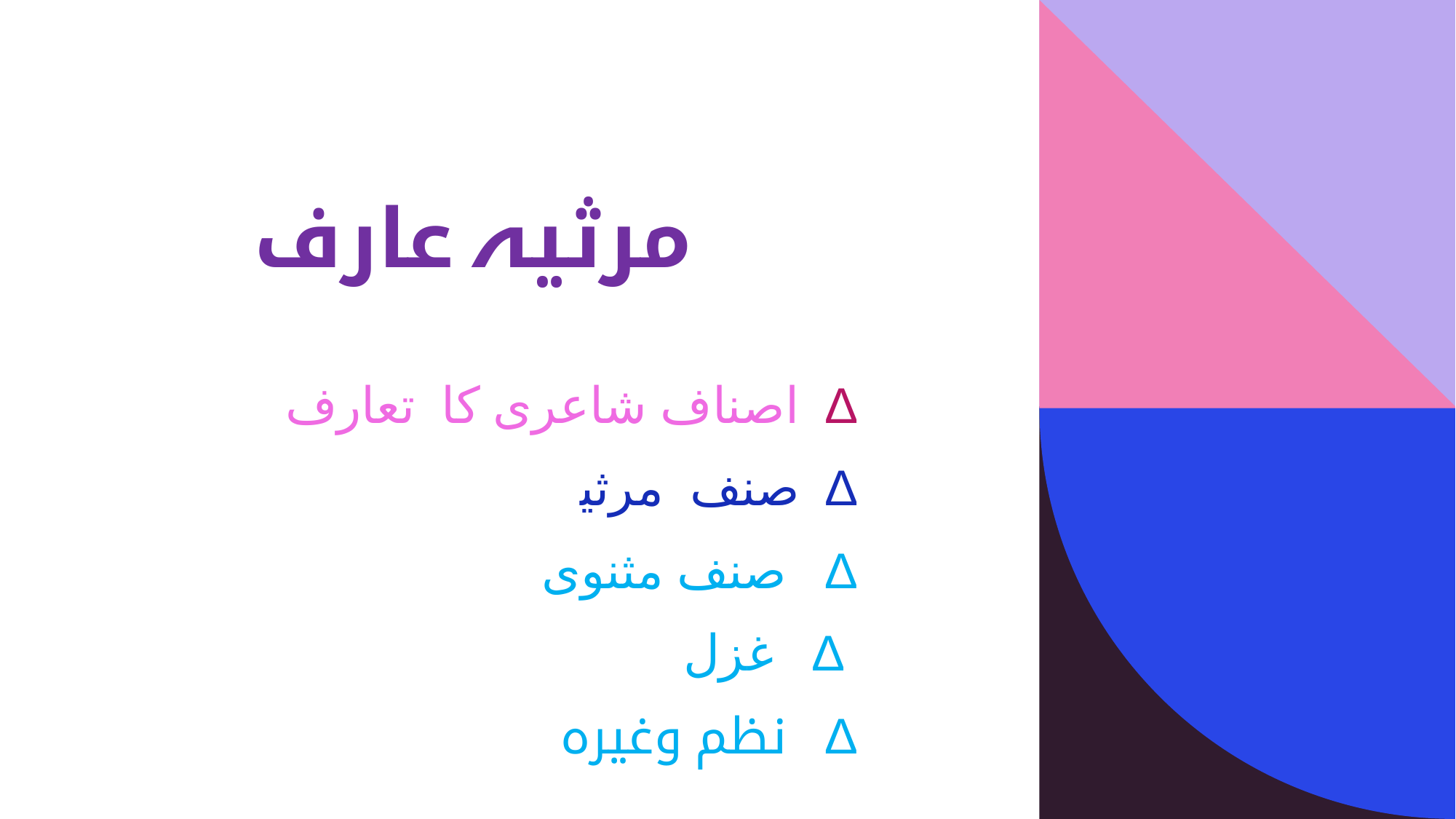

# مرثیہ عارف
اصناف شاعری کا  تعارف  ∆
صنف  مرثیہ  ∆
صنف مثنوی   ∆
غزل   ∆
نظم وغیرہ   ∆